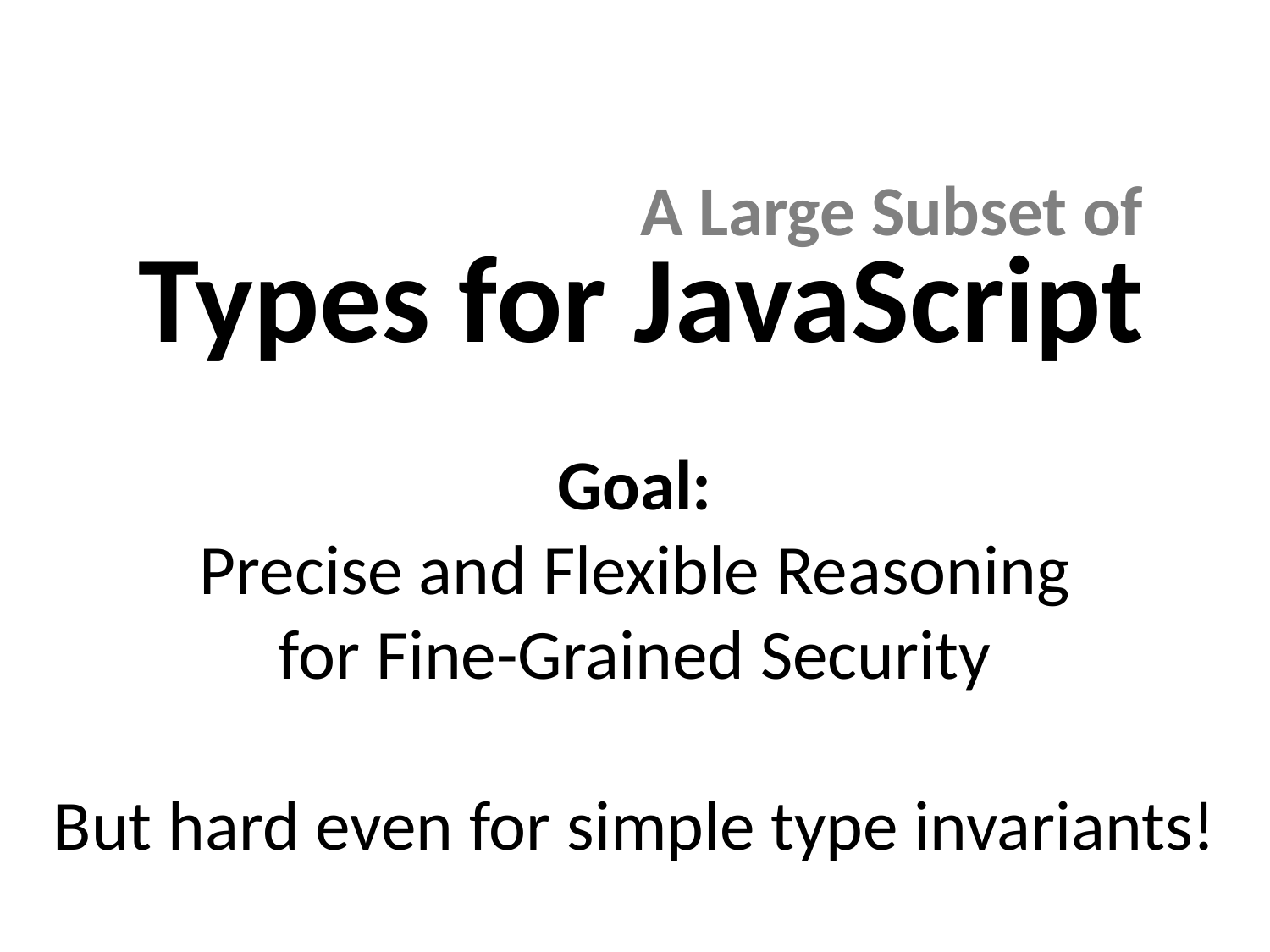

Dependent
Types for JavaScript
A Large Subset of
Goal:
Precise and Flexible Reasoning
for Fine-Grained Security
But hard even for simple type invariants!